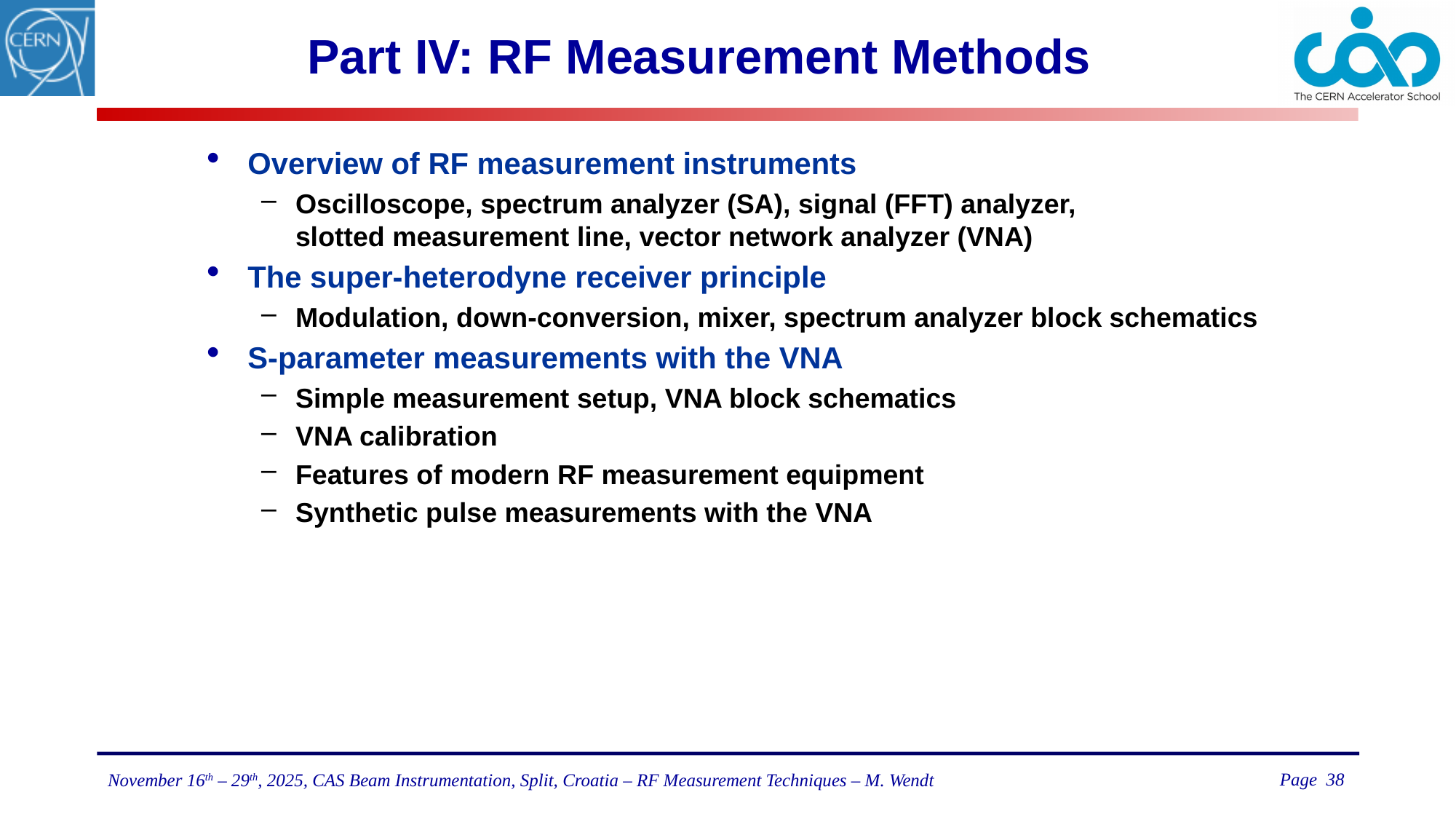

# Part IV: RF Measurement Methods
Overview of RF measurement instruments
Oscilloscope, spectrum analyzer (SA), signal (FFT) analyzer,
slotted measurement line, vector network analyzer (VNA)
The super-heterodyne receiver principle
Modulation, down-conversion, mixer, spectrum analyzer block schematics
S-parameter measurements with the VNA
Simple measurement setup, VNA block schematics
VNA calibration
Features of modern RF measurement equipment
Synthetic pulse measurements with the VNA